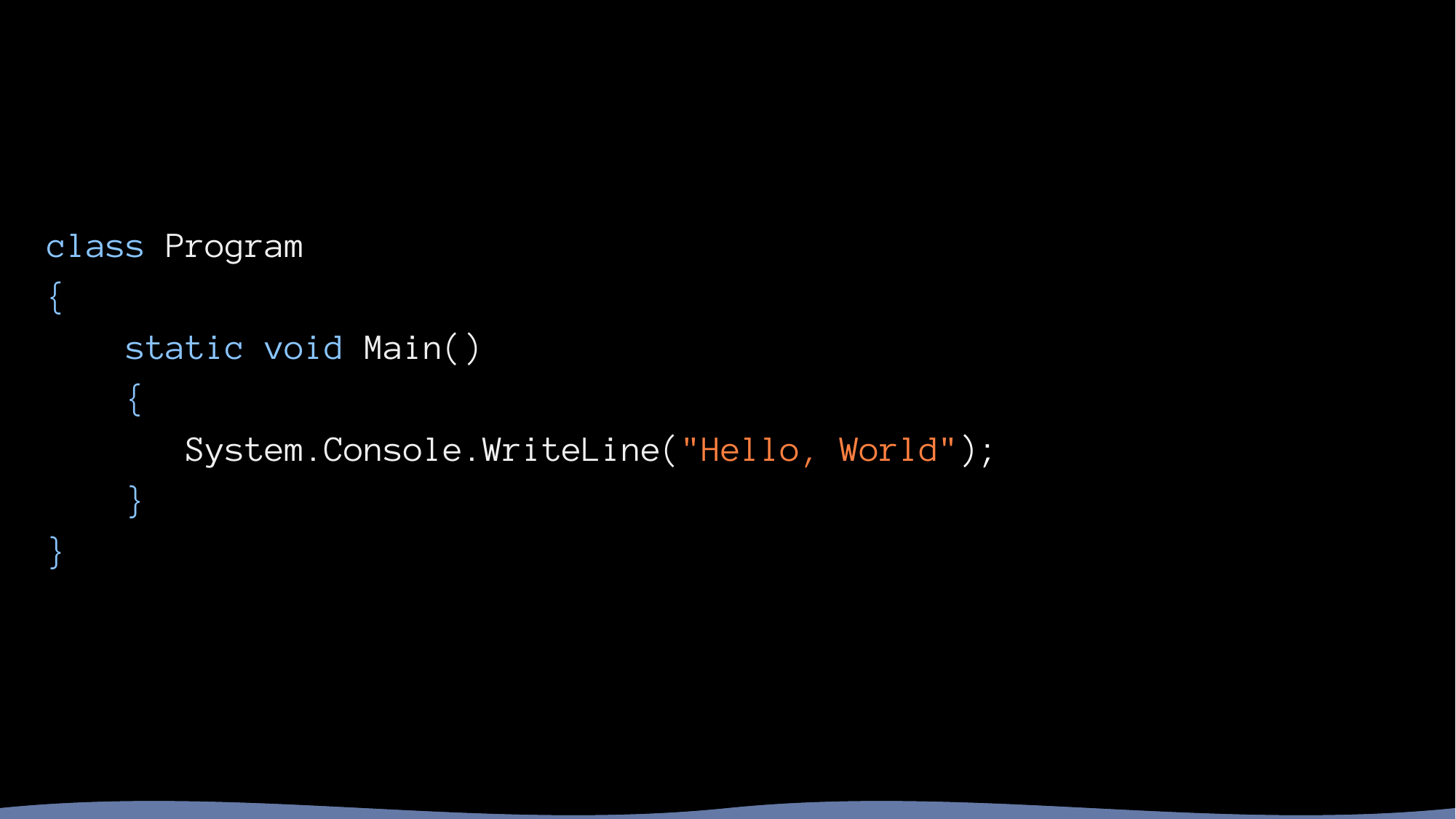

class Program
{
    static void Main()
    {
       System.Console.WriteLine("Hello, World");
    }
}